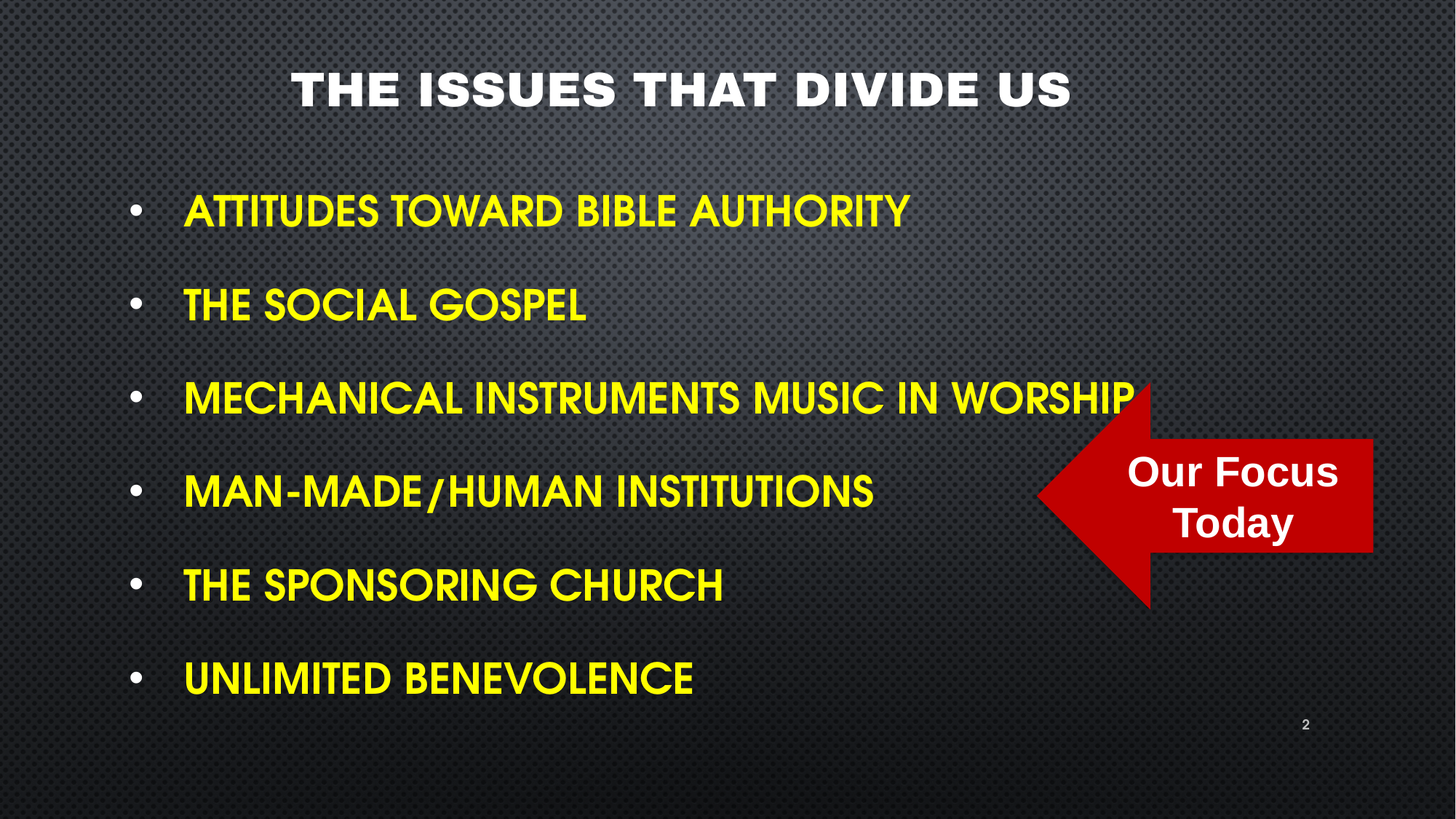

# The Issues That Divide Us
Attitudes toward Bible Authority
The Social Gospel
Mechanical Instruments Music in Worship
Man-Made/Human Institutions
The Sponsoring Church
Unlimited Benevolence
Our Focus Today
2